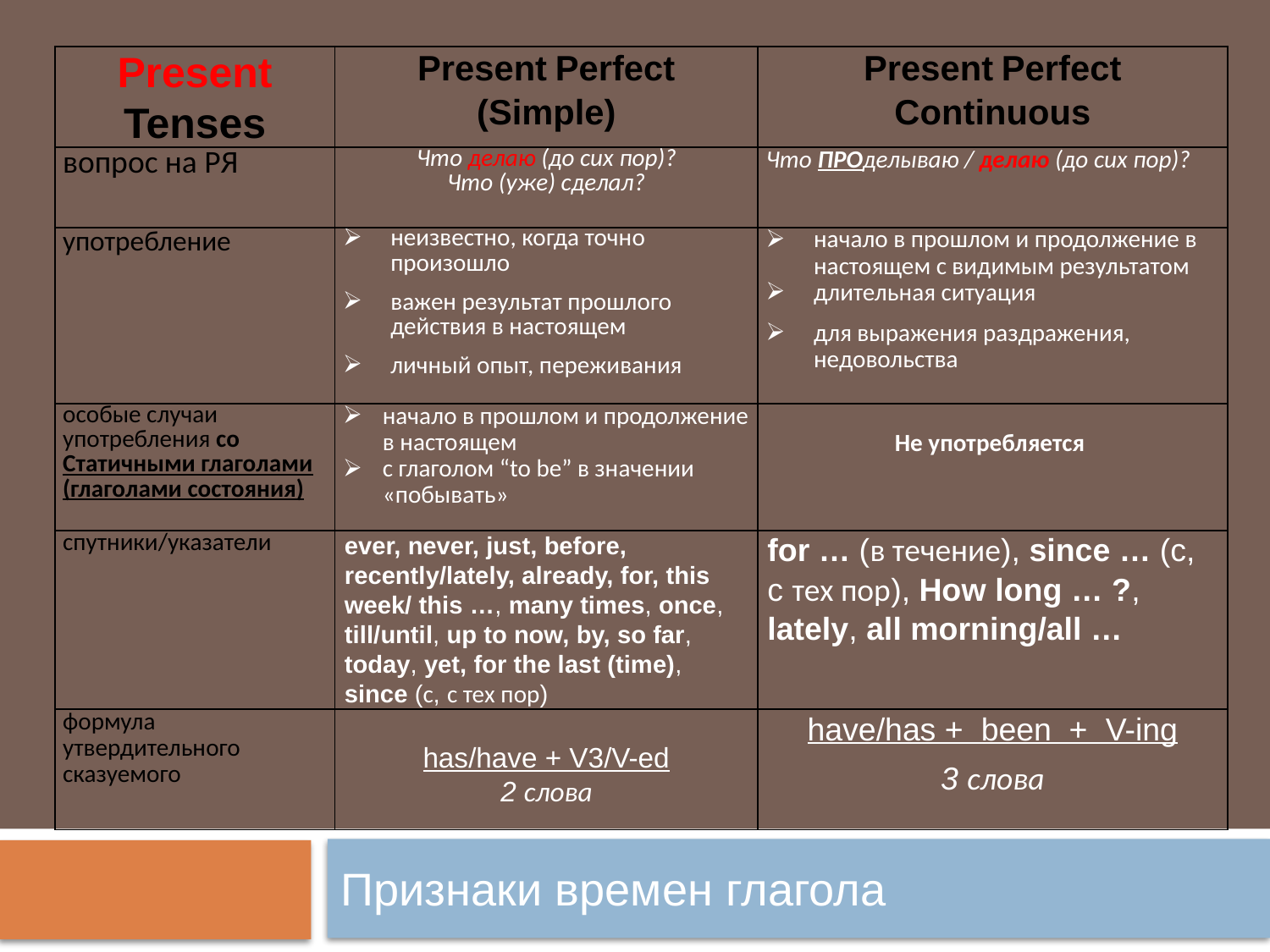

| Present Tenses | Present Perfect (Simple) | Present Perfect Continuous |
| --- | --- | --- |
| вопрос на РЯ | Что делаю (до сих пор)? Что (уже) сделал? | Что ПРОделываю / делаю (до сих пор)? |
| употребление | неизвестно, когда точно произошло важен результат прошлого действия в настоящем личный опыт, переживания | начало в прошлом и продолжение в настоящем с видимым результатом длительная ситуация для выражения раздражения, недовольства |
| особые случаи употребления со Статичными глаголами (глаголами состояния) | начало в прошлом и продолжение в настоящем с глаголом “to be” в значении «побывать» | Не употребляется |
| спутники/указатели | ever, never, just, before, recently/lately, already, for, this week/ this …, many times, once, till/until, up to now, by, so far, today, yet, for the last (time), since (с, с тех пор) | for … (в течение), since … (c, c тех пор), How long … ?, lately, all morning/all … |
| формула утвердительного сказуемого | has/have + V3/V-ed 2 слова | have/has + been + V-ing 3 слова |
Признаки времен глагола